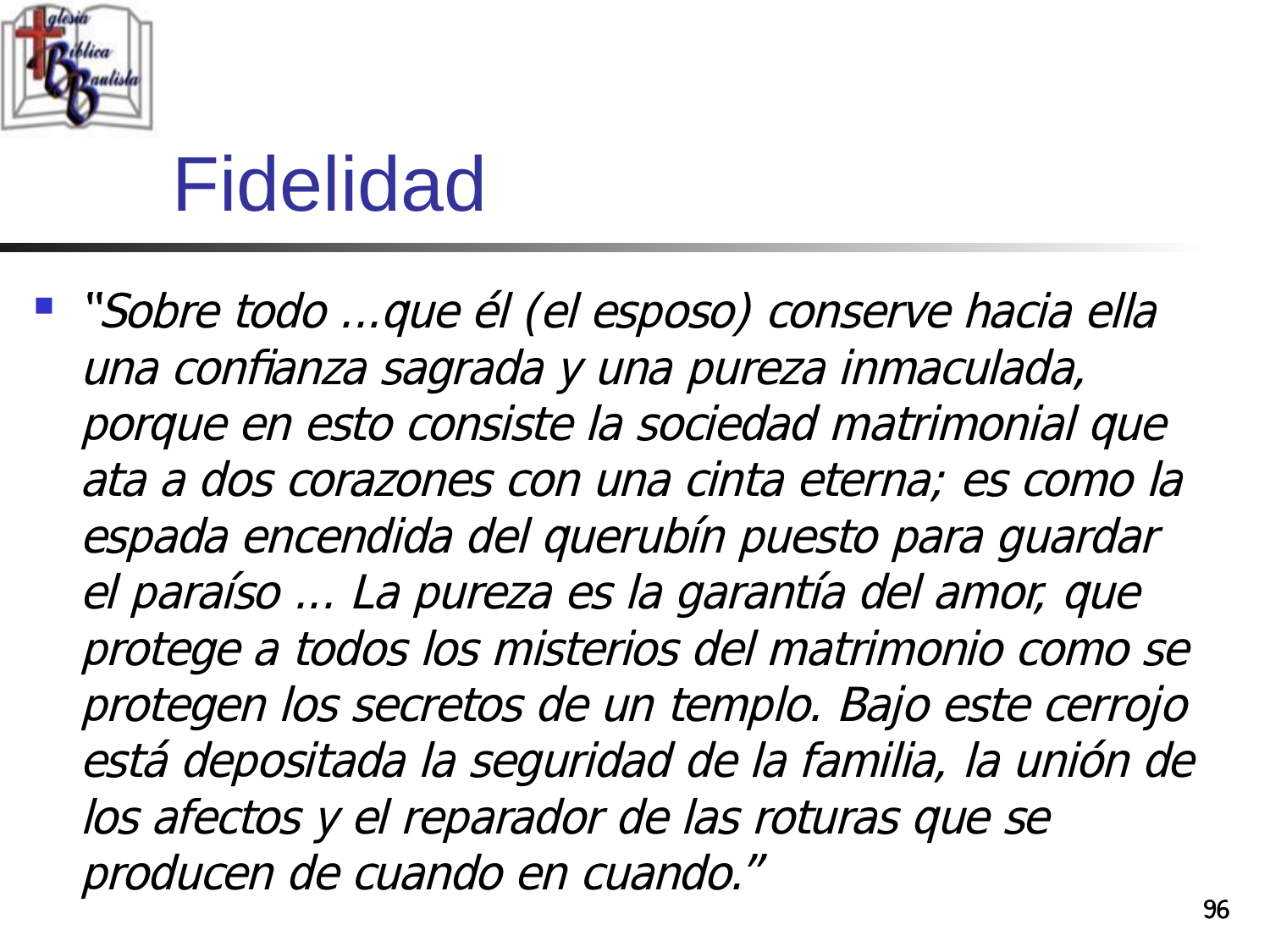

# Fidelidad
“Sobre todo ...que él (el esposo) conserve hacia ella una confianza sagrada y una pureza inmaculada, porque en esto consiste la sociedad matrimonial que ata a dos corazones con una cinta eterna; es como la espada encendida del querubín puesto para guardar el paraíso ... La pureza es la garantía del amor, que protege a todos los misterios del matrimonio como se protegen los secretos de un templo. Bajo este cerrojo está depositada la seguridad de la familia, la unión de los afectos y el reparador de las roturas que se producen de cuando en cuando.”

96
96